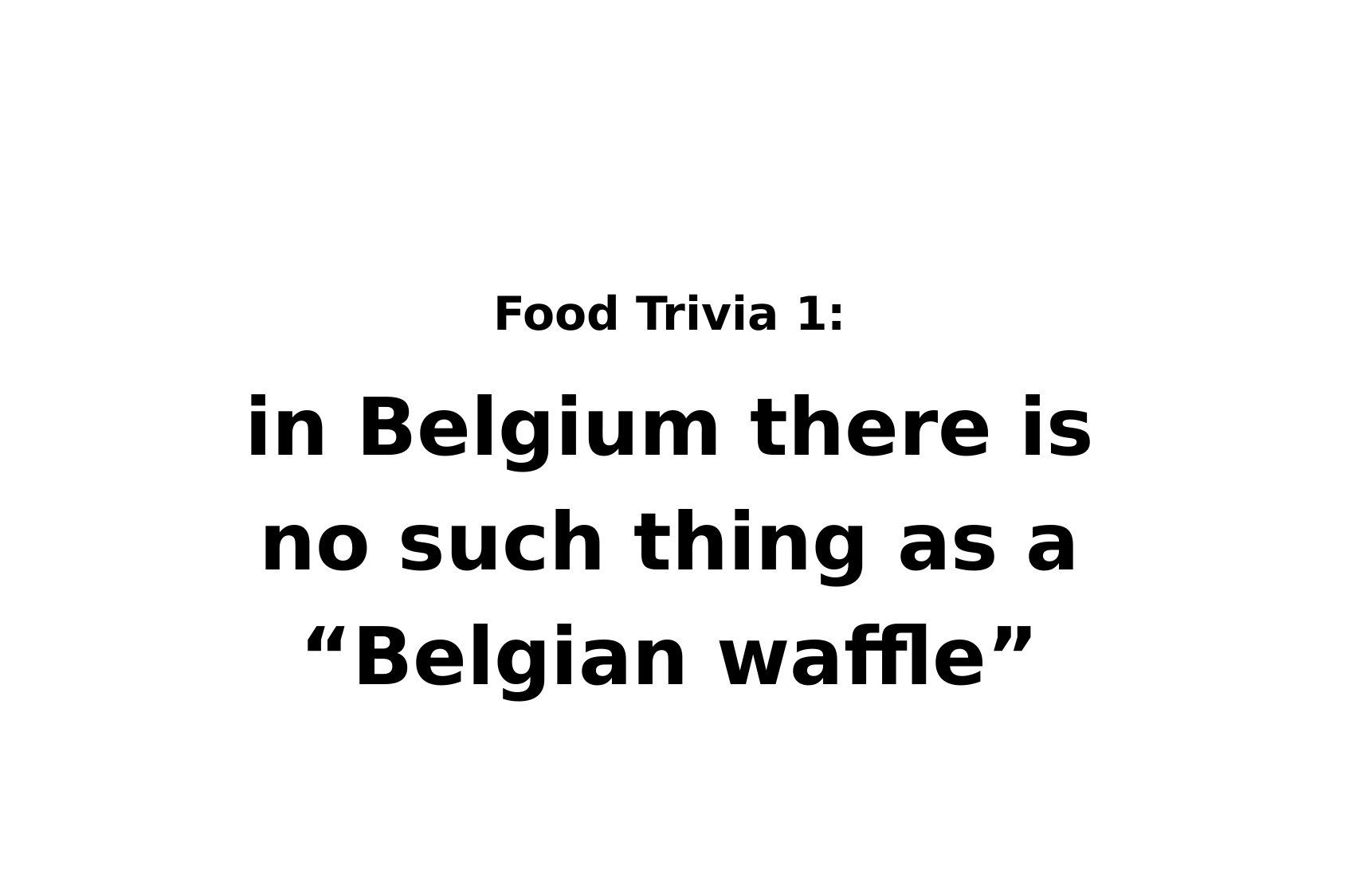

Food Trivia 1:
in Belgium there is no such thing as a “Belgian waffle”